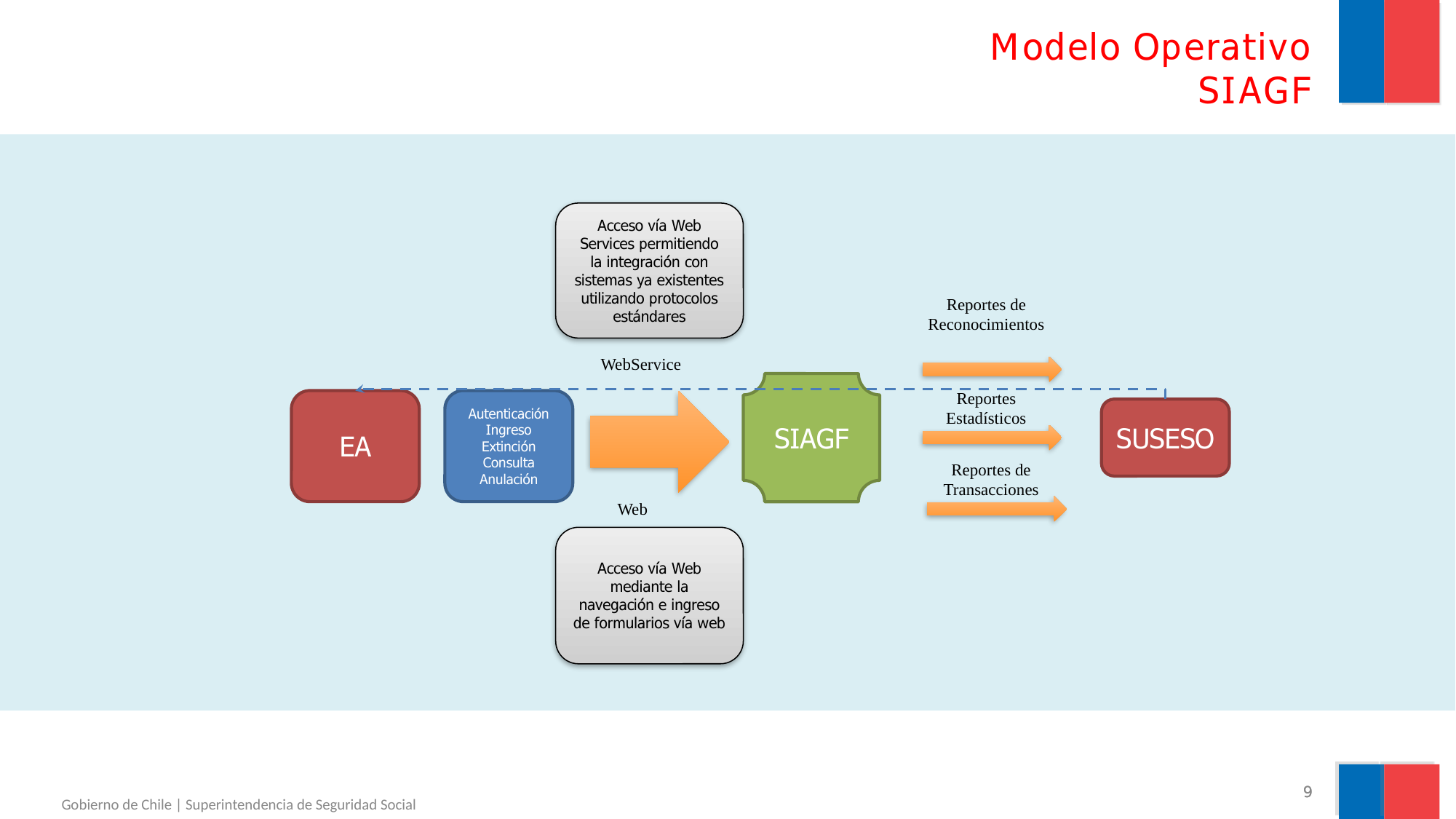

# Modelo Operativo SIAGF

Acceso vía Web Services permitiendo la integración con sistemas ya existentes utilizando protocolos estándares
Reportes de Reconocimientos
WebService

SIAGF
Reportes Estadísticos
EA
Autenticación
Ingreso
Extinción
Consulta
Anulación

SUSESO

Reportes de Transacciones
Web

Acceso vía Web mediante la navegación e ingreso de formularios vía web
9
9
Gobierno de Chile | Superintendencia de Seguridad Social